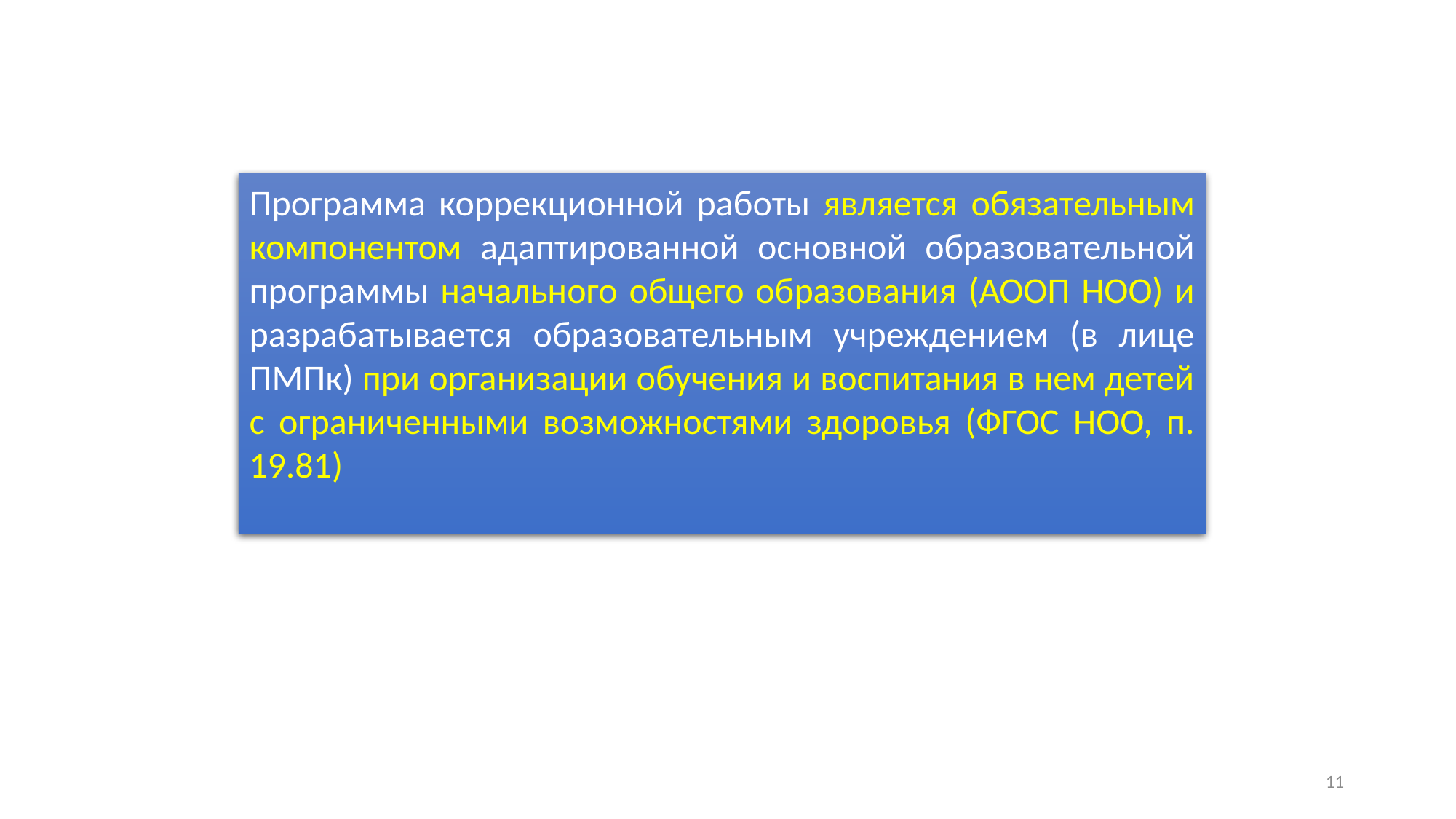

Программа коррекционной работы является обязательным компонентом адаптированной основной образовательной программы начального общего образования (АООП НОО) и разрабатывается образовательным учреждением (в лице ПМПк) при организации обучения и воспитания в нем детей с ограниченными возможностями здоровья (ФГОС НОО, п. 19.81)

11